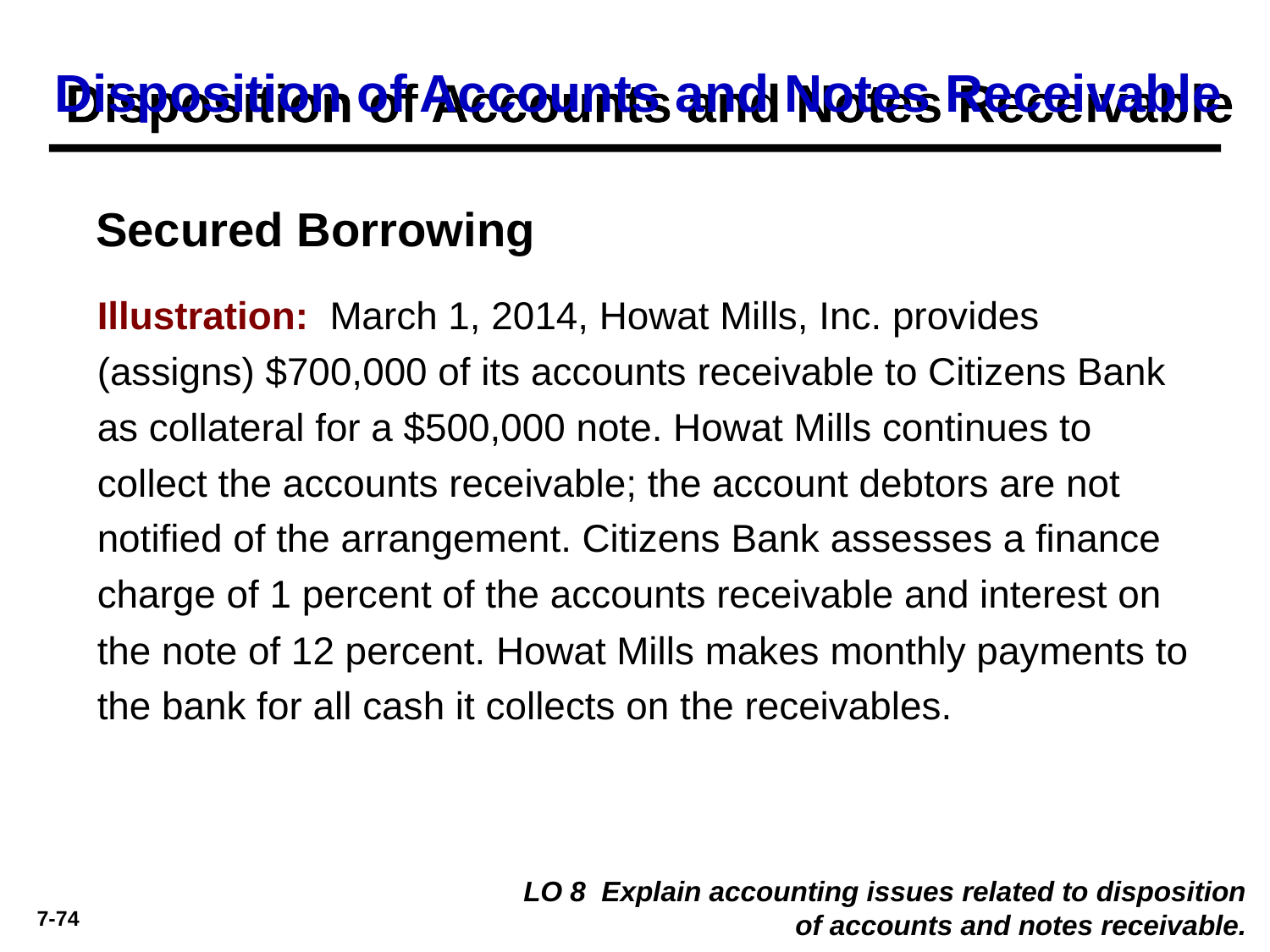

# Disposition of Accounts and Notes Receivable

Secured Borrowing
Illustration:  March 1, 2014, Howat Mills, Inc. provides (assigns) $700,000 of its accounts receivable to Citizens Bank as collateral for a $500,000 note. Howat Mills continues to collect the accounts receivable; the account debtors are not notified of the arrangement. Citizens Bank assesses a finance charge of 1 percent of the accounts receivable and interest on the note of 12 percent. Howat Mills makes monthly payments to the bank for all cash it collects on the receivables.
LO 8  Explain accounting issues related to disposition of accounts and notes receivable.